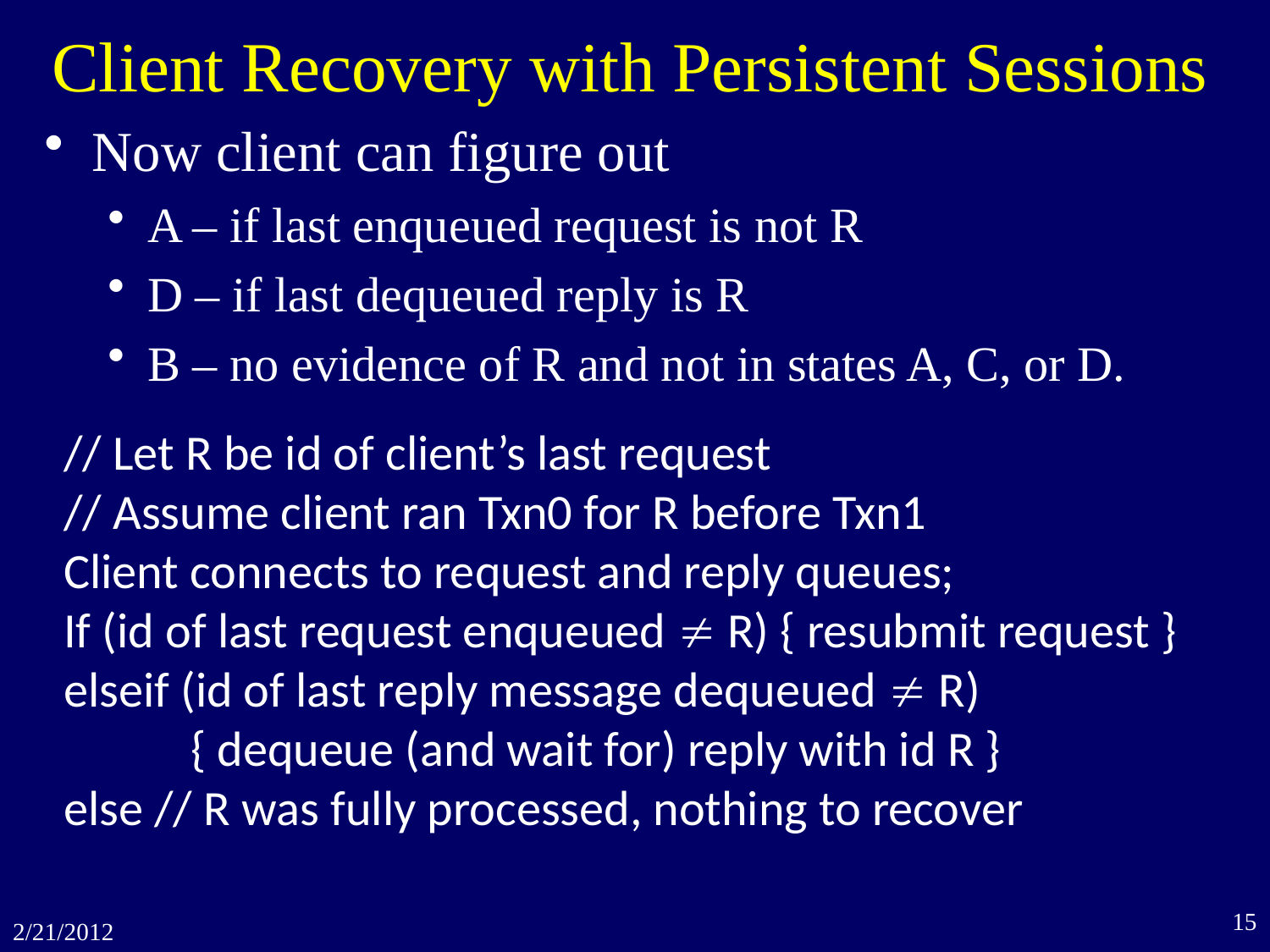

# Client Recovery with Persistent Sessions
Now client can figure out
A – if last enqueued request is not R
D – if last dequeued reply is R
B – no evidence of R and not in states A, C, or D.
// Let R be id of client’s last request
// Assume client ran Txn0 for R before Txn1
Client connects to request and reply queues;
If (id of last request enqueued ≠ R) { resubmit request }
elseif (id of last reply message dequeued ≠ R)
	{ dequeue (and wait for) reply with id R }
else // R was fully processed, nothing to recover
15
2/21/2012